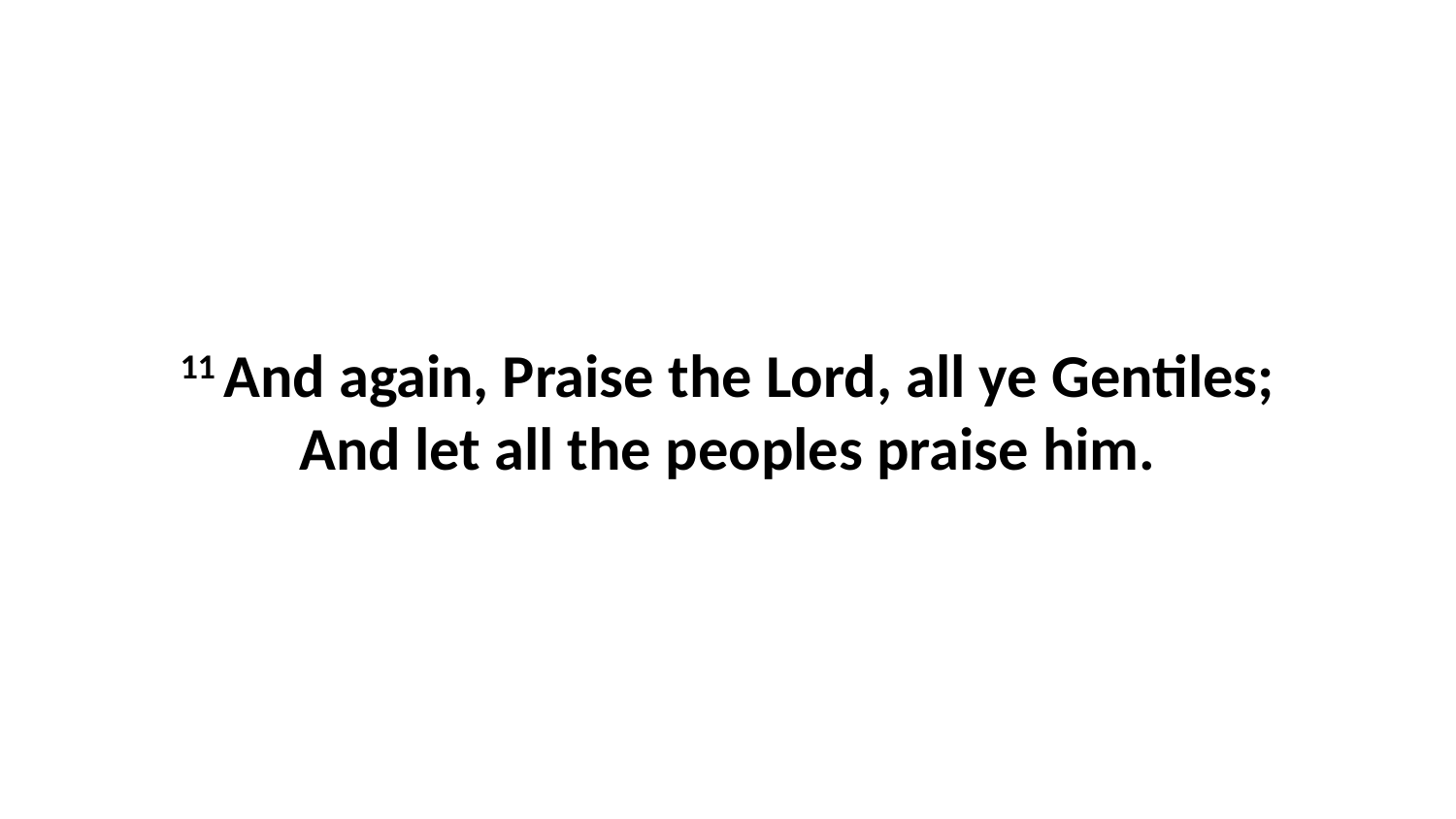

11 And again, Praise the Lord, all ye Gentiles; And let all the peoples praise him.